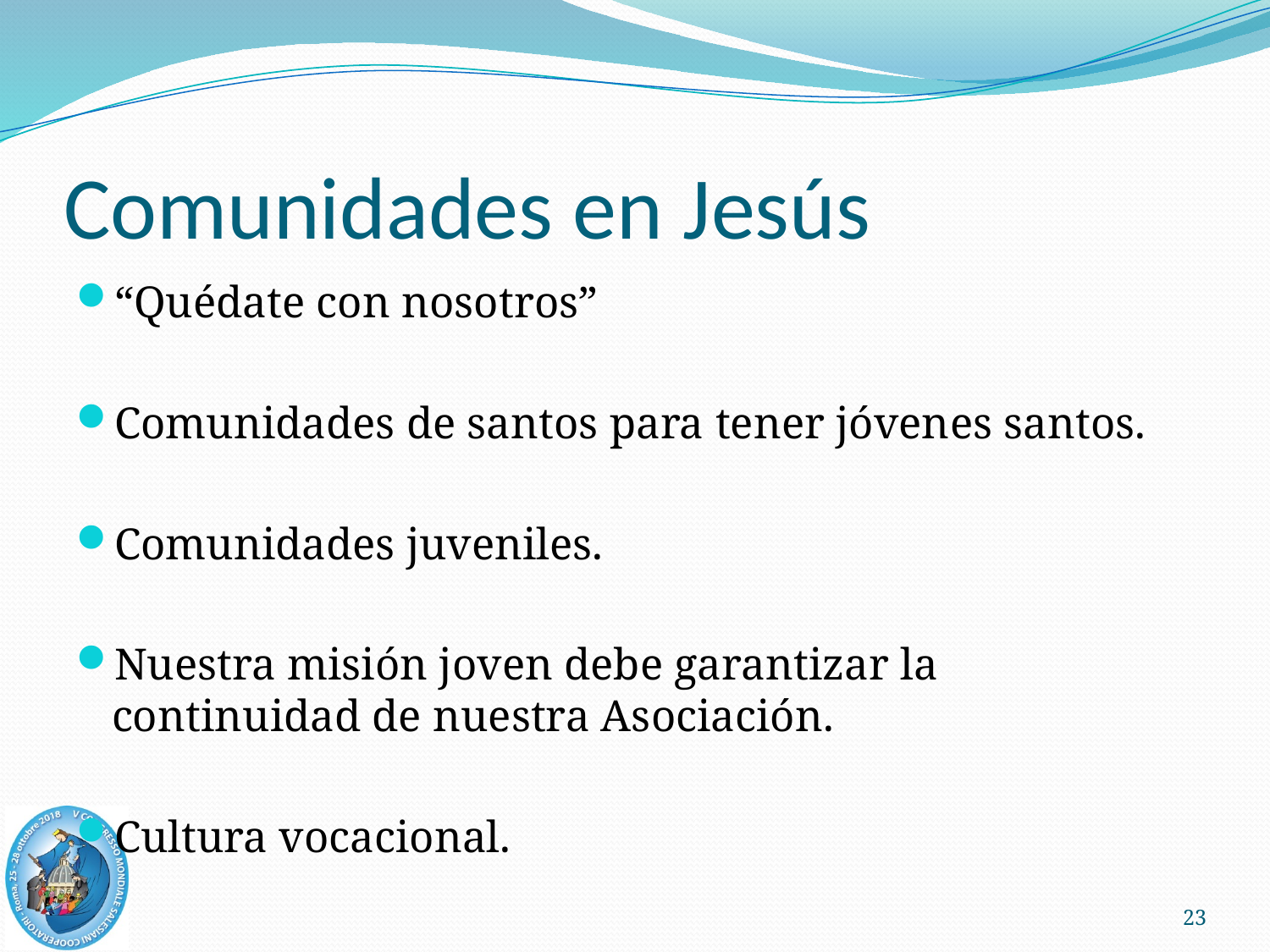

# Comunidades en Jesús
“Quédate con nosotros”

Comunidades de santos para tener jóvenes santos.

Comunidades juveniles.

Nuestra misión joven debe garantizar la continuidad de nuestra Asociación.

Cultura vocacional.
23